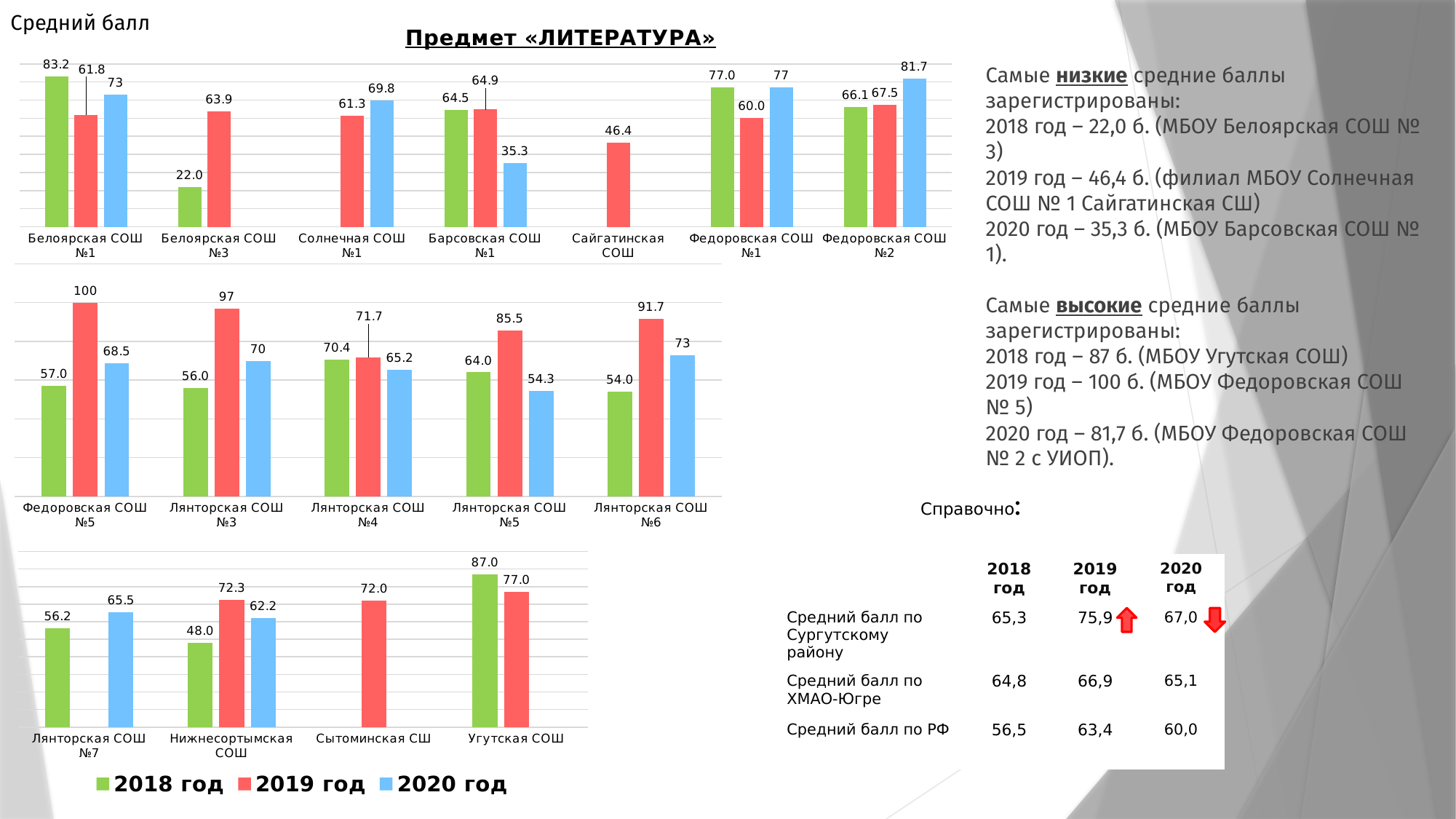

Средний балл

### Chart: Предмет «ЛИТЕРАТУРА»

| Category | 2018 год | 2019 год | 2020 год |
|---|---|---|---|
| Белоярская СОШ №1 | 83.2 | 61.8 | 73.0 |
| Белоярская СОШ №3 | 22.0 | 63.9 | None |
| Солнечная СОШ №1 | None | 61.3 | 69.8 |
| Барсовская СОШ №1 | 64.5 | 64.9 | 35.3 |
| Сайгатинская СОШ | None | 46.4 | None |
| Федоровская СОШ №1 | 77.0 | 60.0 | 77.0 |
| Федоровская СОШ №2 | 66.1 | 67.5 | 81.7 |
Самые низкие средние баллы зарегистрированы:
2018 год – 22,0 б. (МБОУ Белоярская СОШ № 3)
2019 год – 46,4 б. (филиал МБОУ Солнечная СОШ № 1 Сайгатинская СШ)
2020 год – 35,3 б. (МБОУ Барсовская СОШ № 1).

Самые высокие средние баллы зарегистрированы:
2018 год – 87 б. (МБОУ Угутская СОШ)
2019 год – 100 б. (МБОУ Федоровская СОШ № 5)
2020 год – 81,7 б. (МБОУ Федоровская СОШ № 2 с УИОП).

### Chart

| Category | 2018 год | 2019 год | 2020 год |
|---|---|---|---|
| Федоровская СОШ №5 | 57.0 | 100.0 | 68.5 |
| Лянторская СОШ №3 | 56.0 | 97.0 | 70.0 |
| Лянторская СОШ №4 | 70.4 | 71.7 | 65.2 |
| Лянторская СОШ №5 | 64.0 | 85.5 | 54.3 |
| Лянторская СОШ №6 | 54.0 | 91.7 | 73.0 |
Справочно:

### Chart

| Category | 2018 год | 2019 год | 2020 год |
|---|---|---|---|
| Лянторская СОШ №7 | 56.2 | None | 65.5 |
| Нижнесортымская СОШ | 48.0 | 72.3 | 62.2 |
| Сытоминская СШ | None | 72.0 | None |
| Угутская СОШ | 87.0 | 77.0 | None |
|  | 2018 год | 2019 год | 2020 год |
| --- | --- | --- | --- |
| Средний балл по Сургутскому району | 65,3 | 75,9 | 67,0 |
| Средний балл по ХМАО-Югре | 64,8 | 66,9 | 65,1 |
| Средний балл по РФ | 56,5 | 63,4 | 60,0 |